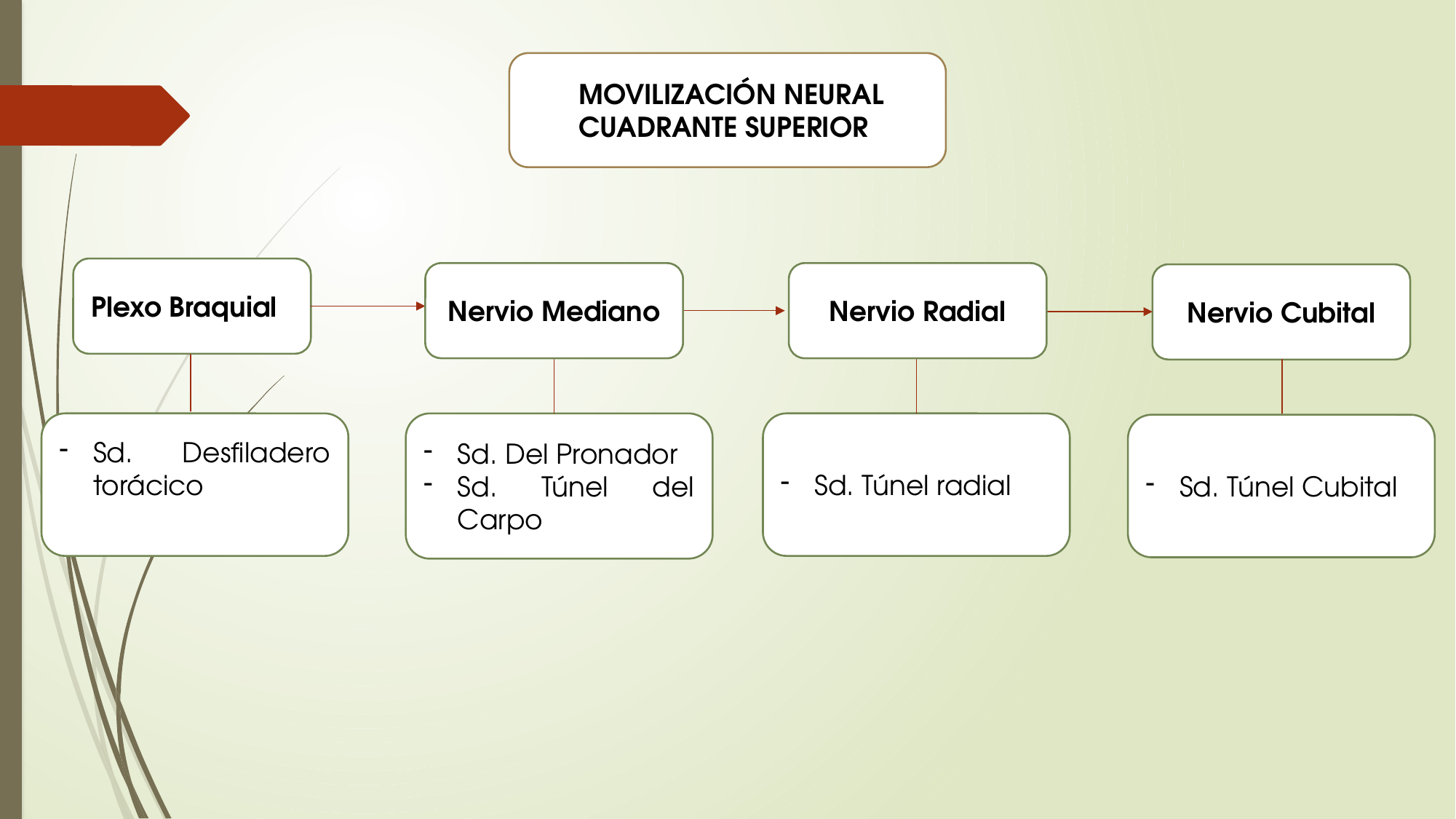

MOVILIZACIÓN NEURAL
CUADRANTE SUPERIOR
Plexo Braquial
Nervio Radial
Nervio Mediano
Nervio Cubital
Sd. Desfiladero torácico

Sd. Del Pronador
Sd. Túnel del Carpo
Sd. Túnel radial
Sd. Túnel Cubital